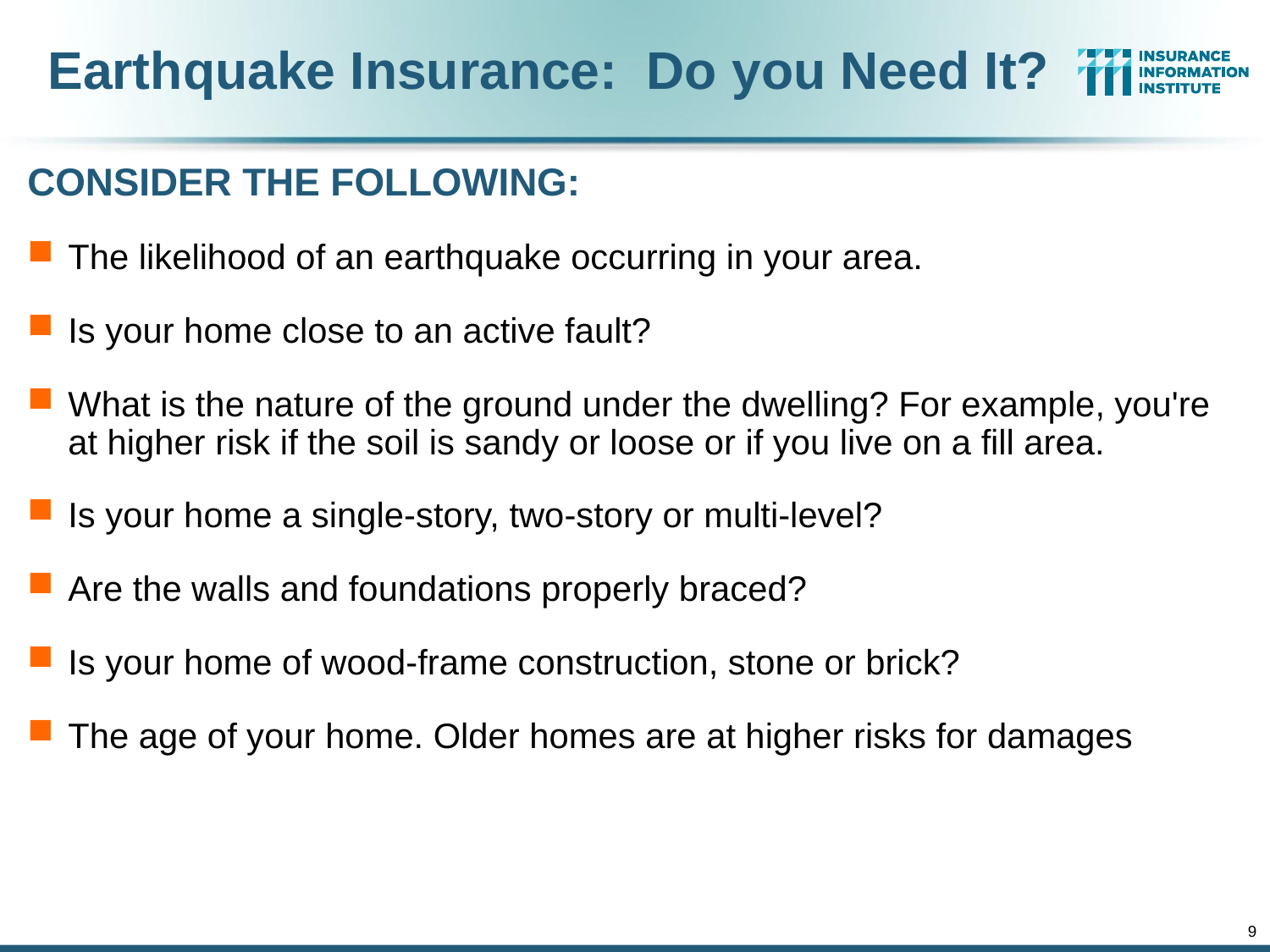

# Earthquake Insurance:  Do you Need It?
CONSIDER THE FOLLOWING:
The likelihood of an earthquake occurring in your area.
Is your home close to an active fault?
What is the nature of the ground under the dwelling? For example, you're at higher risk if the soil is sandy or loose or if you live on a fill area.
Is your home a single-story, two-story or multi-level?
Are the walls and foundations properly braced?
Is your home of wood-frame construction, stone or brick?
The age of your home. Older homes are at higher risks for damages

9
12/02/09 - 6pm
eSlide – P6466 – iii template